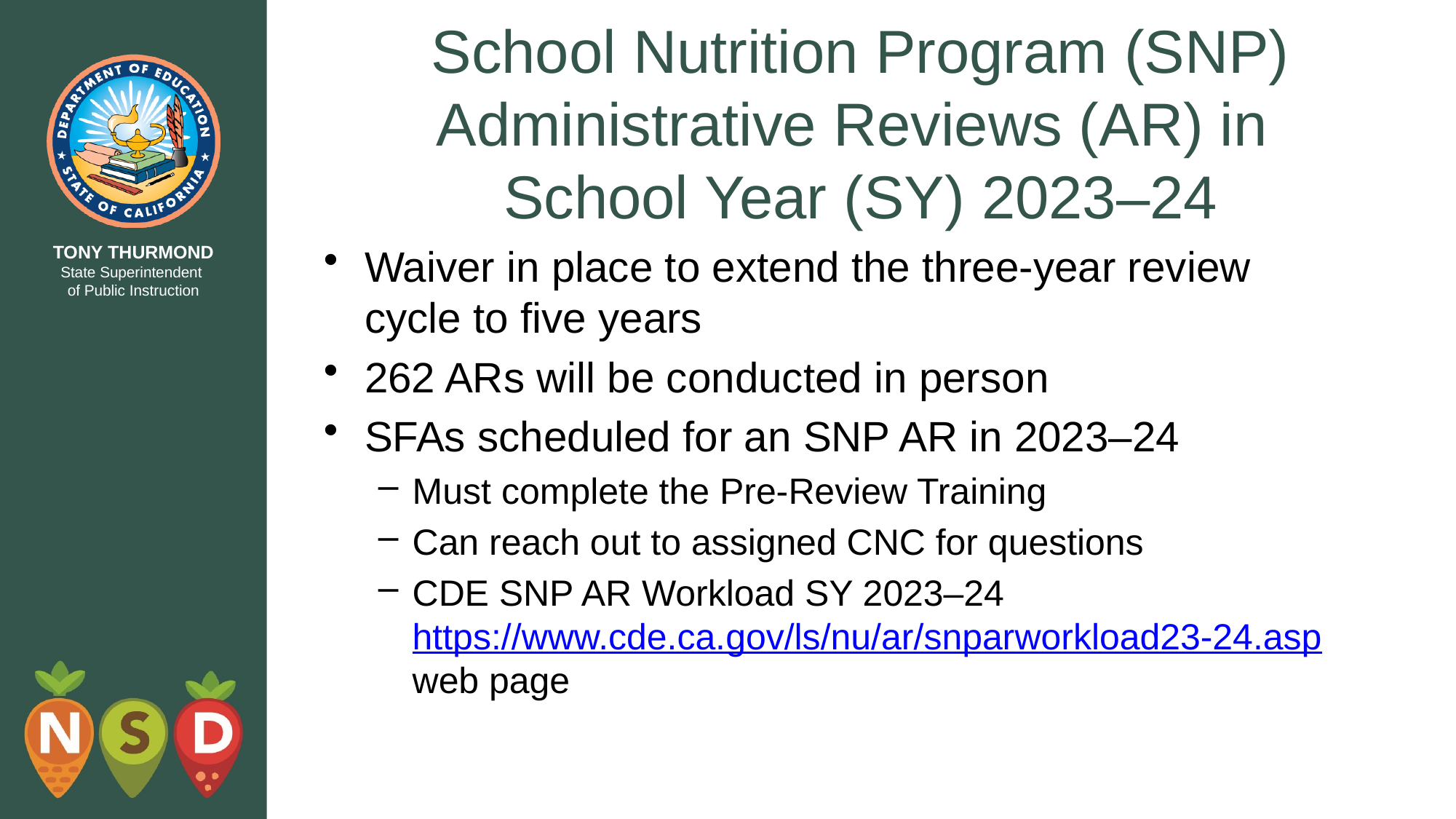

# School Nutrition Program (SNP) Administrative Reviews (AR) in School Year (SY) 2023–24
Waiver in place to extend the three-year review cycle to five years
262 ARs will be conducted in person
SFAs scheduled for an SNP AR in 2023–24
Must complete the Pre-Review Training
Can reach out to assigned CNC for questions
CDE SNP AR Workload SY 2023–24 https://www.cde.ca.gov/ls/nu/ar/snparworkload23-24.asp  web page